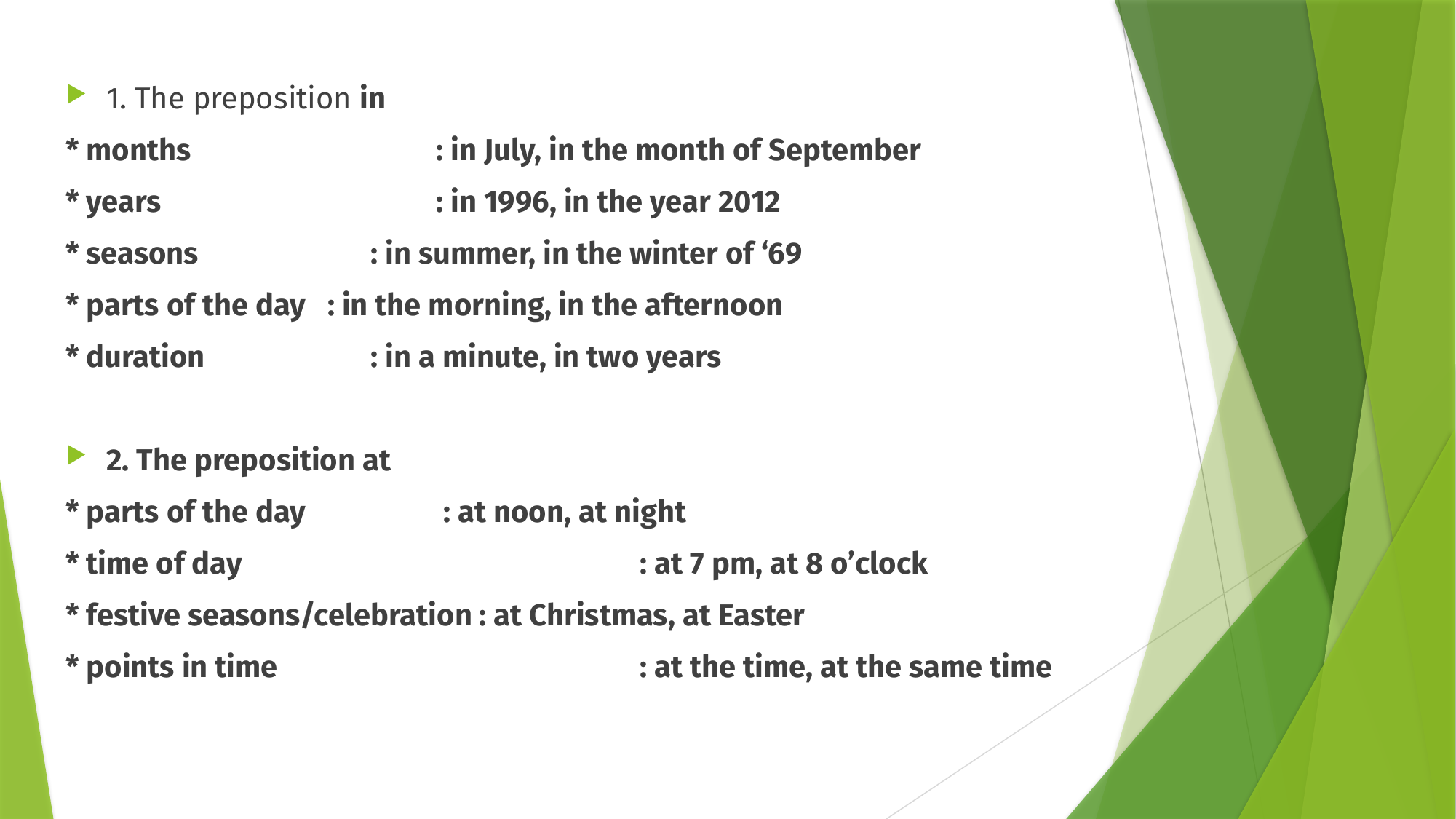

1. The preposition in
* months 		      : in July, in the month of September
* years   		      : in 1996, in the year 2012
* seasons 	            : in summer, in the winter of ‘69
* parts of the day   : in the morning, in the afternoon
* duration 	            : in a minute, in two years

2. The preposition at
* parts of the day                   : at noon, at night
* time of day 				    : at 7 pm, at 8 o’clock
* festive seasons/celebration : at Christmas, at Easter
* points in time 			    : at the time, at the same time